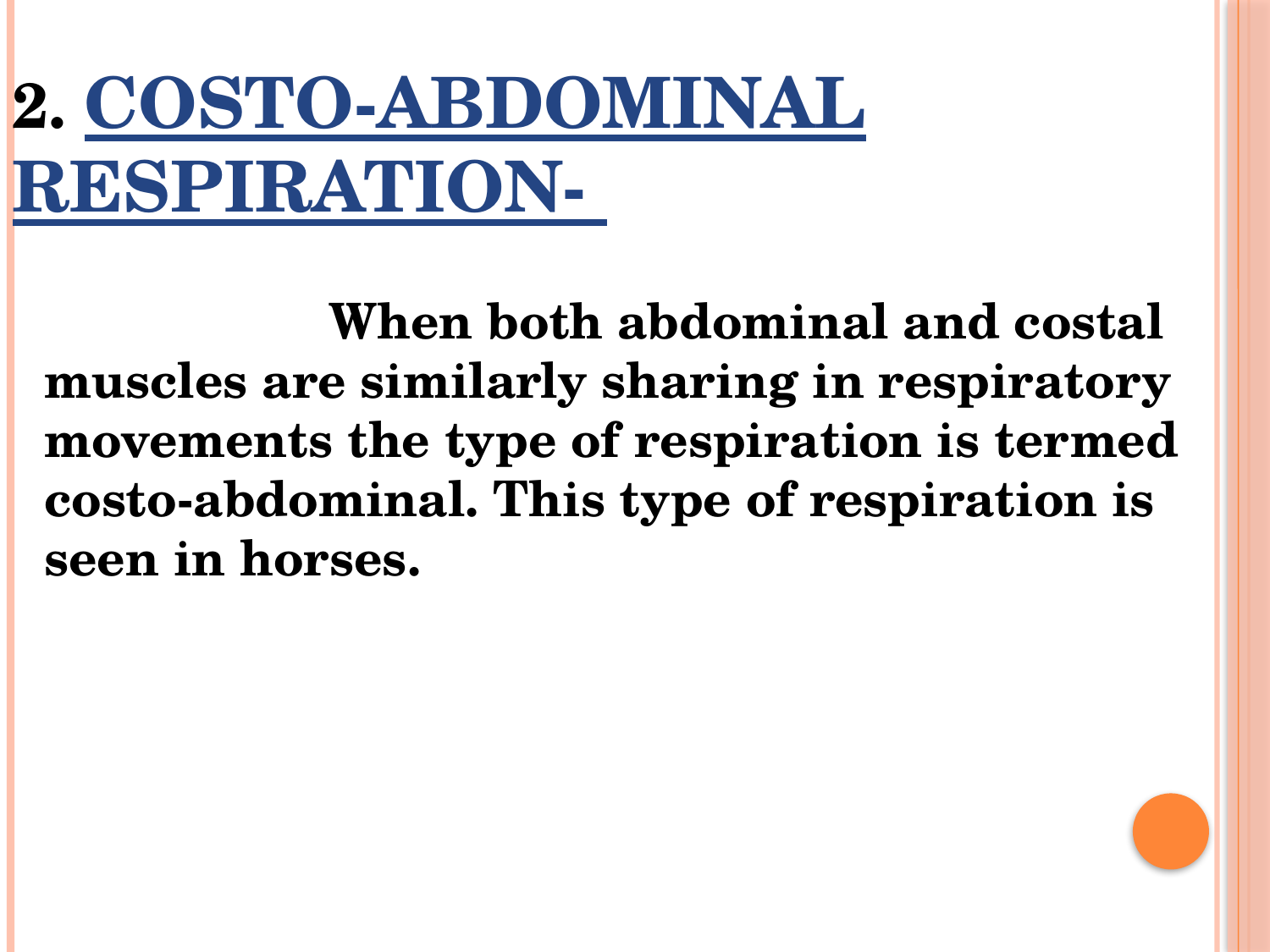

# 2. Costo-abdominal Respiration-

                        When both abdominal and costal muscles are similarly sharing in respiratory movements the type of respiration is termed costo-abdominal. This type of respiration is seen in horses.